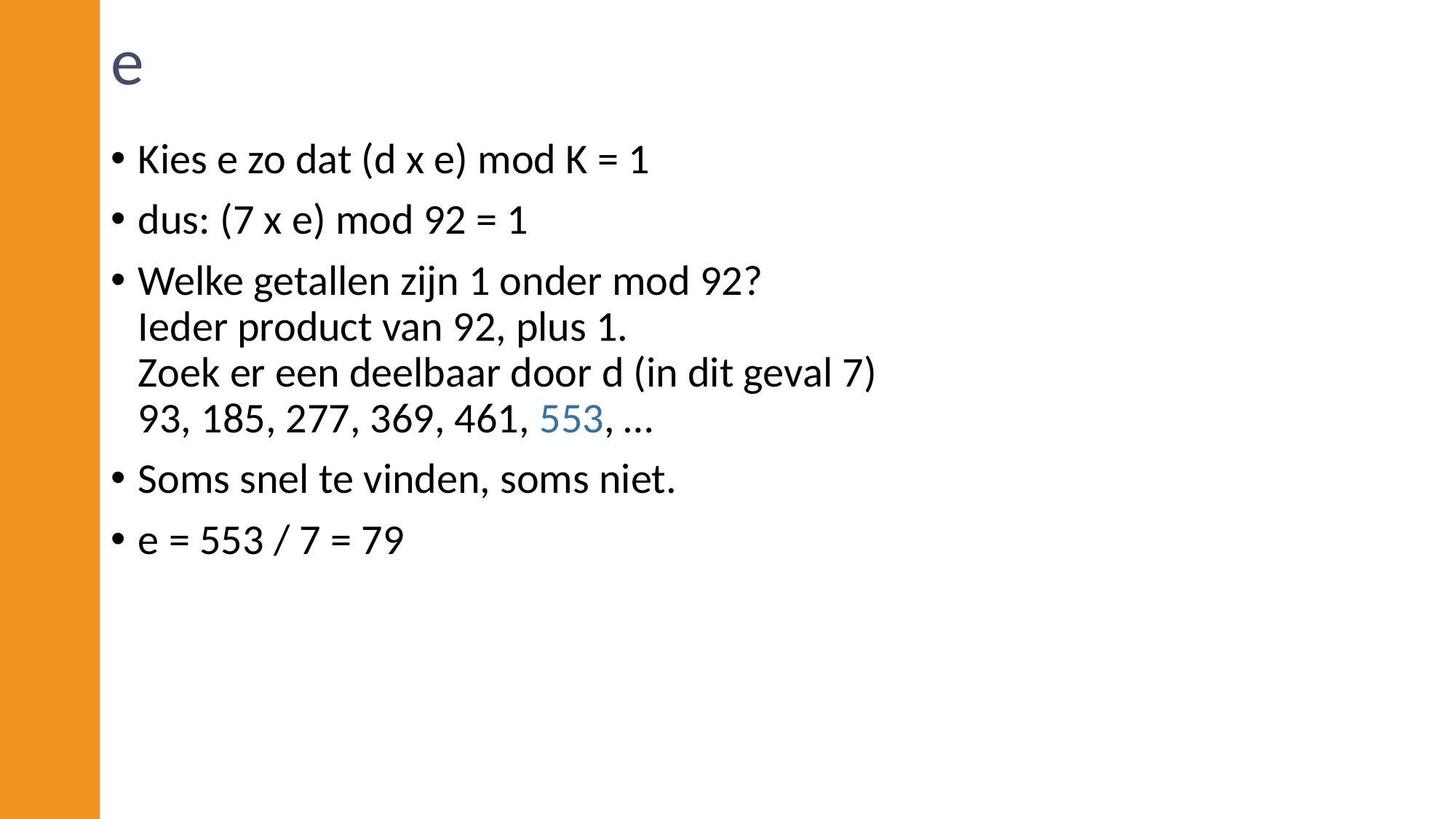

# e
Kies e zo dat (d x e) mod K = 1
dus: (7 x e) mod 92 = 1
Welke getallen zijn 1 onder mod 92?
Ieder product van 92, plus 1.
Zoek er een deelbaar door d (in dit geval 7)
93, 185, 277, 369, 461, 553, …
Soms snel te vinden, soms niet.
e = 553 / 7 = 79